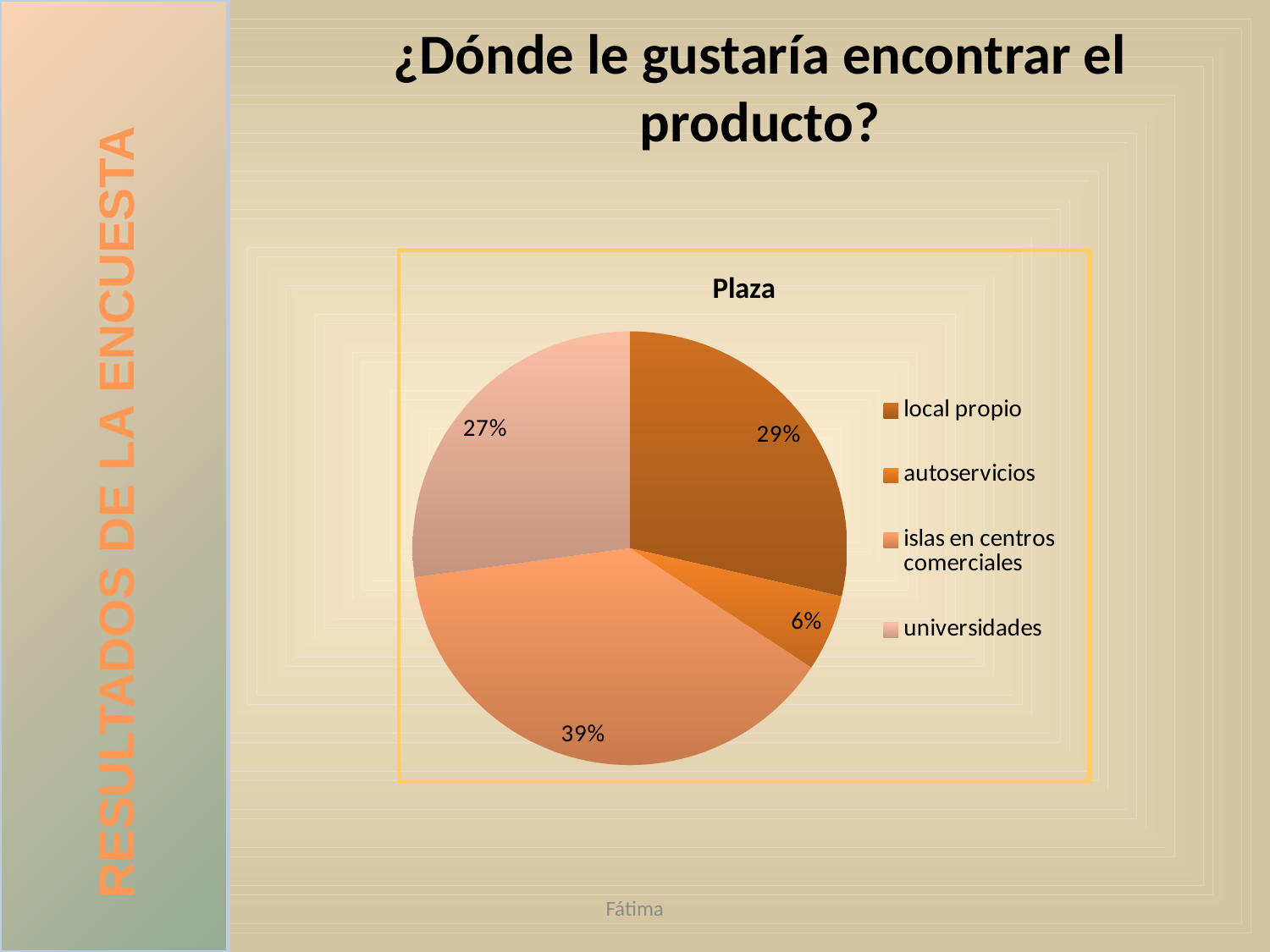

RESULTADOS DE LA ENCUESTA
# ¿Dónde le gustaría encontrar el producto?

### Chart: Plaza

| Category |  |
|---|---|
| local propio | 20.0 |
| autoservicios | 4.0 |
| islas en centros comerciales | 27.0 |
| universidades | 19.0 |
Fátima